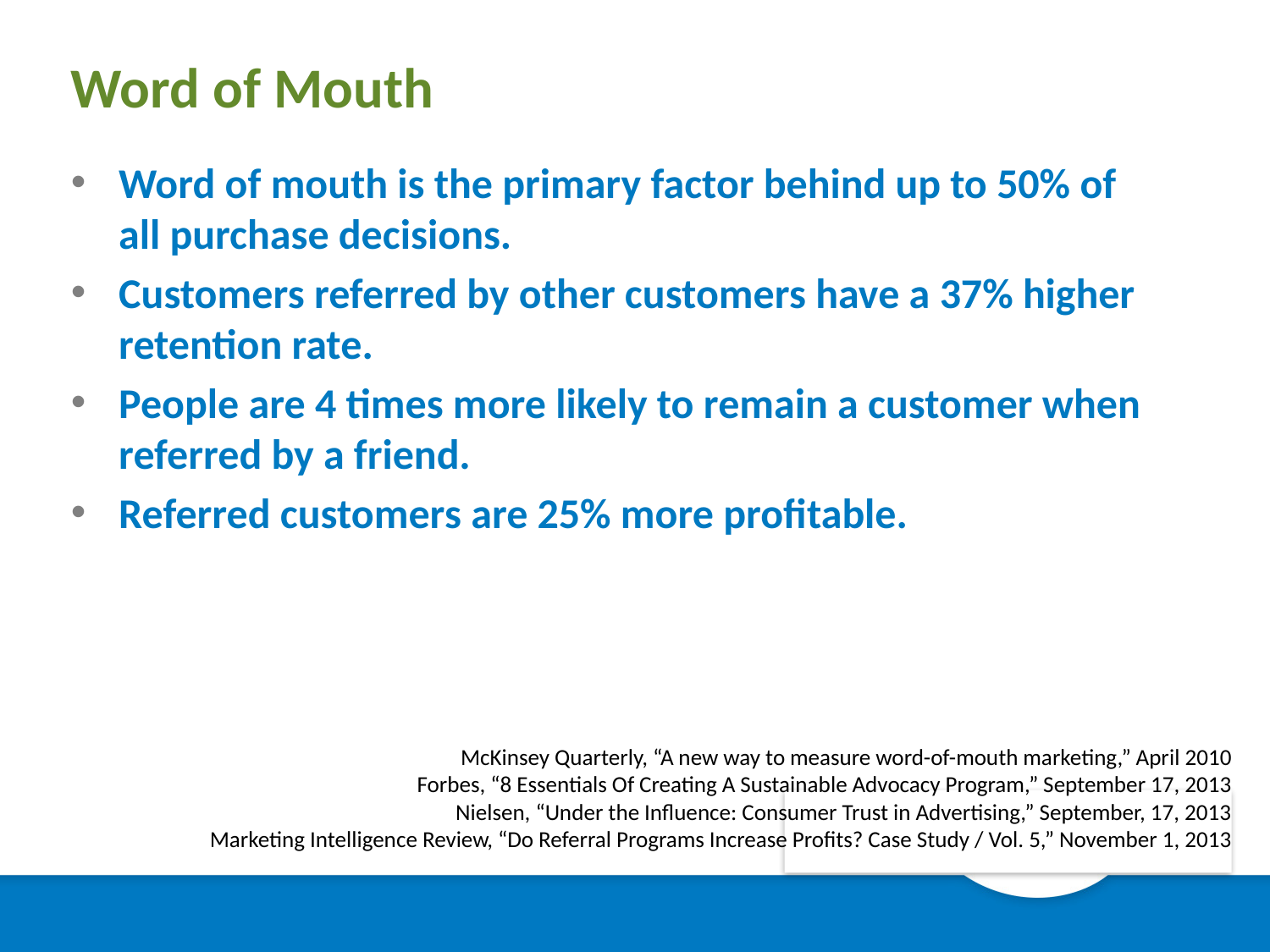

# Word of Mouth
Word of mouth is the primary factor behind up to 50% of all purchase decisions.
Customers referred by other customers have a 37% higher retention rate.
People are 4 times more likely to remain a customer when referred by a friend.
Referred customers are 25% more profitable.
McKinsey Quarterly, “A new way to measure word-of-mouth marketing,” April 2010
Forbes, “8 Essentials Of Creating A Sustainable Advocacy Program,” September 17, 2013
Nielsen, “Under the Influence: Consumer Trust in Advertising,” September, 17, 2013
Marketing Intelligence Review, “Do Referral Programs Increase Profits? Case Study / Vol. 5,” November 1, 2013